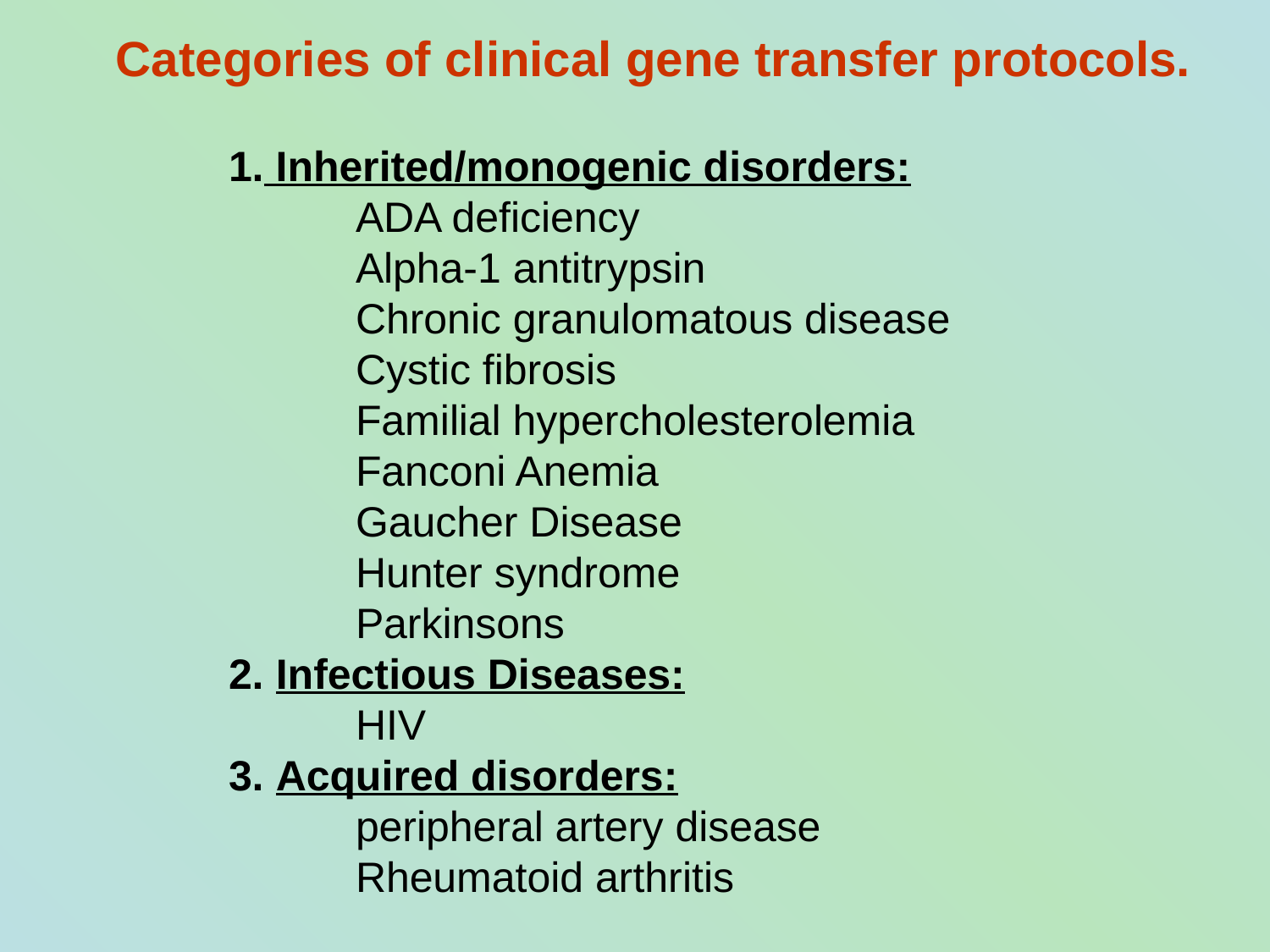

Categories of clinical gene transfer protocols.
1. Inherited/monogenic disorders:
	ADA deficiency
	Alpha-1 antitrypsin
	Chronic granulomatous disease
	Cystic fibrosis
	Familial hypercholesterolemia
	Fanconi Anemia
	Gaucher Disease
	Hunter syndrome
	Parkinsons
2. Infectious Diseases:
	HIV
3. Acquired disorders:
	peripheral artery disease
	Rheumatoid arthritis